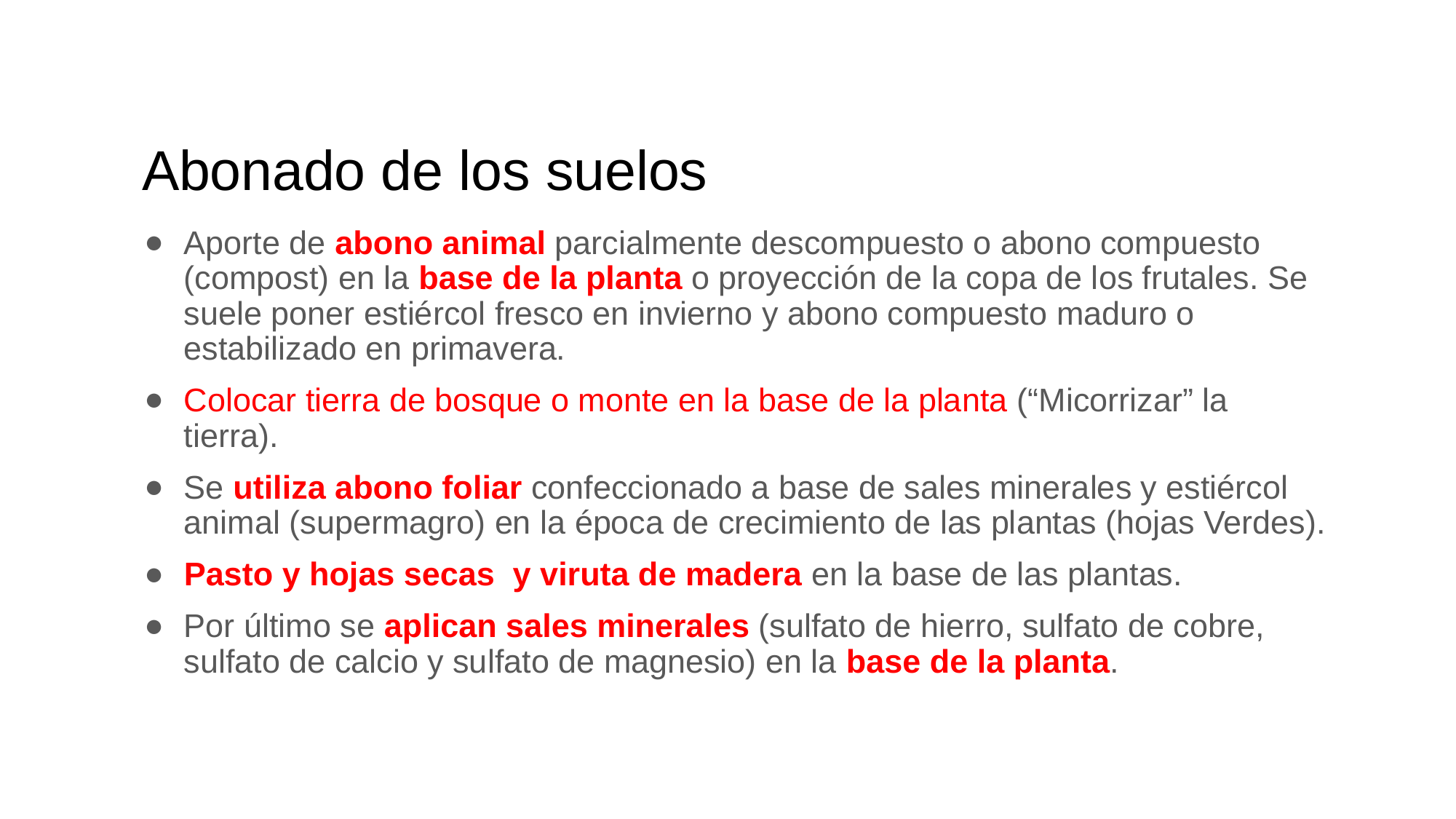

# Abonado de los suelos
Aporte de abono animal parcialmente descompuesto o abono compuesto (compost) en la base de la planta o proyección de la copa de los frutales. Se suele poner estiércol fresco en invierno y abono compuesto maduro o estabilizado en primavera.
Colocar tierra de bosque o monte en la base de la planta (“Micorrizar” la tierra).
Se utiliza abono foliar confeccionado a base de sales minerales y estiércol animal (supermagro) en la época de crecimiento de las plantas (hojas Verdes).
Pasto y hojas secas  y viruta de madera en la base de las plantas.
Por último se aplican sales minerales (sulfato de hierro, sulfato de cobre, sulfato de calcio y sulfato de magnesio) en la base de la planta.